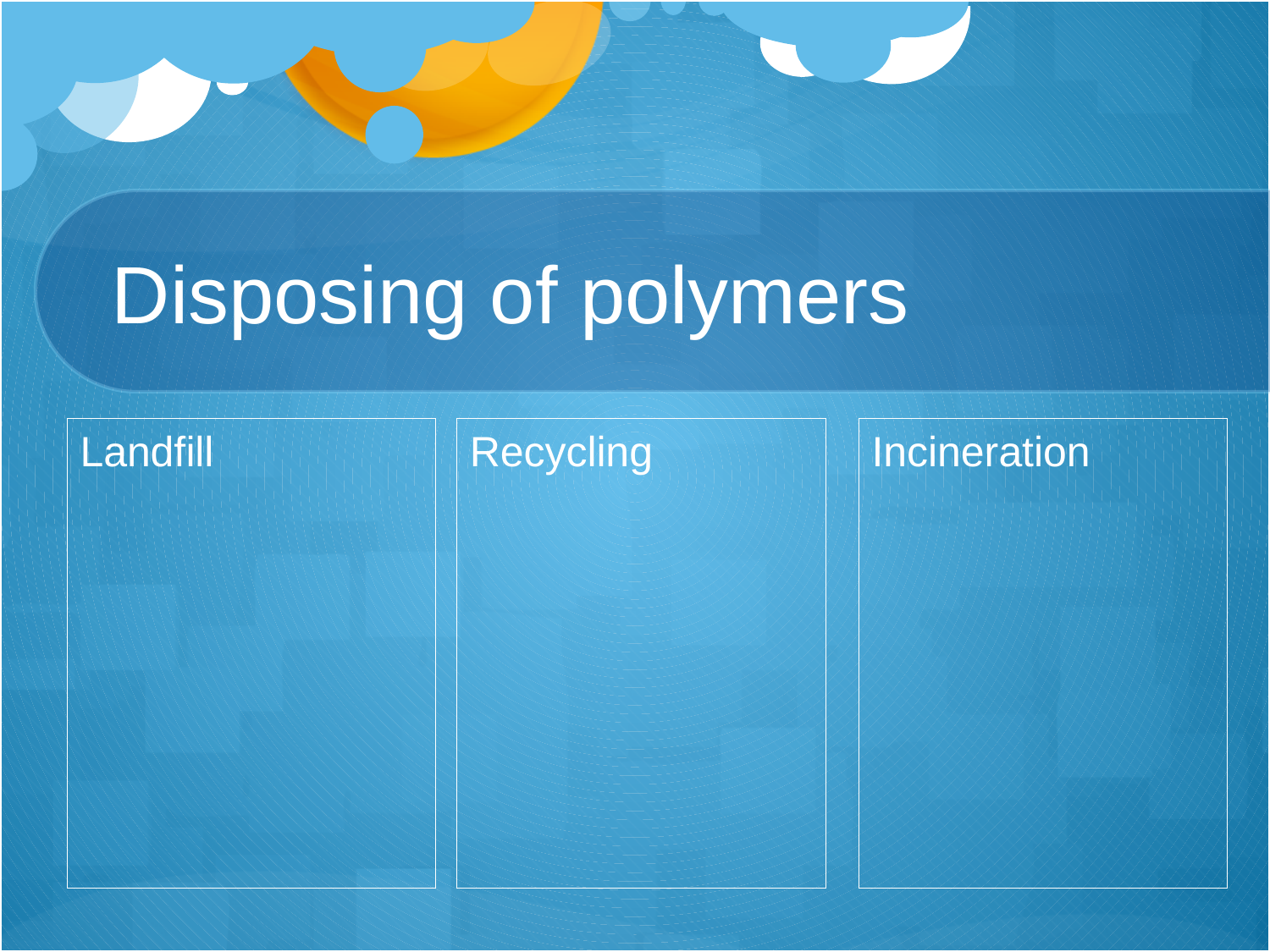

# Disposing of polymers
Landfill
Recycling
Incineration